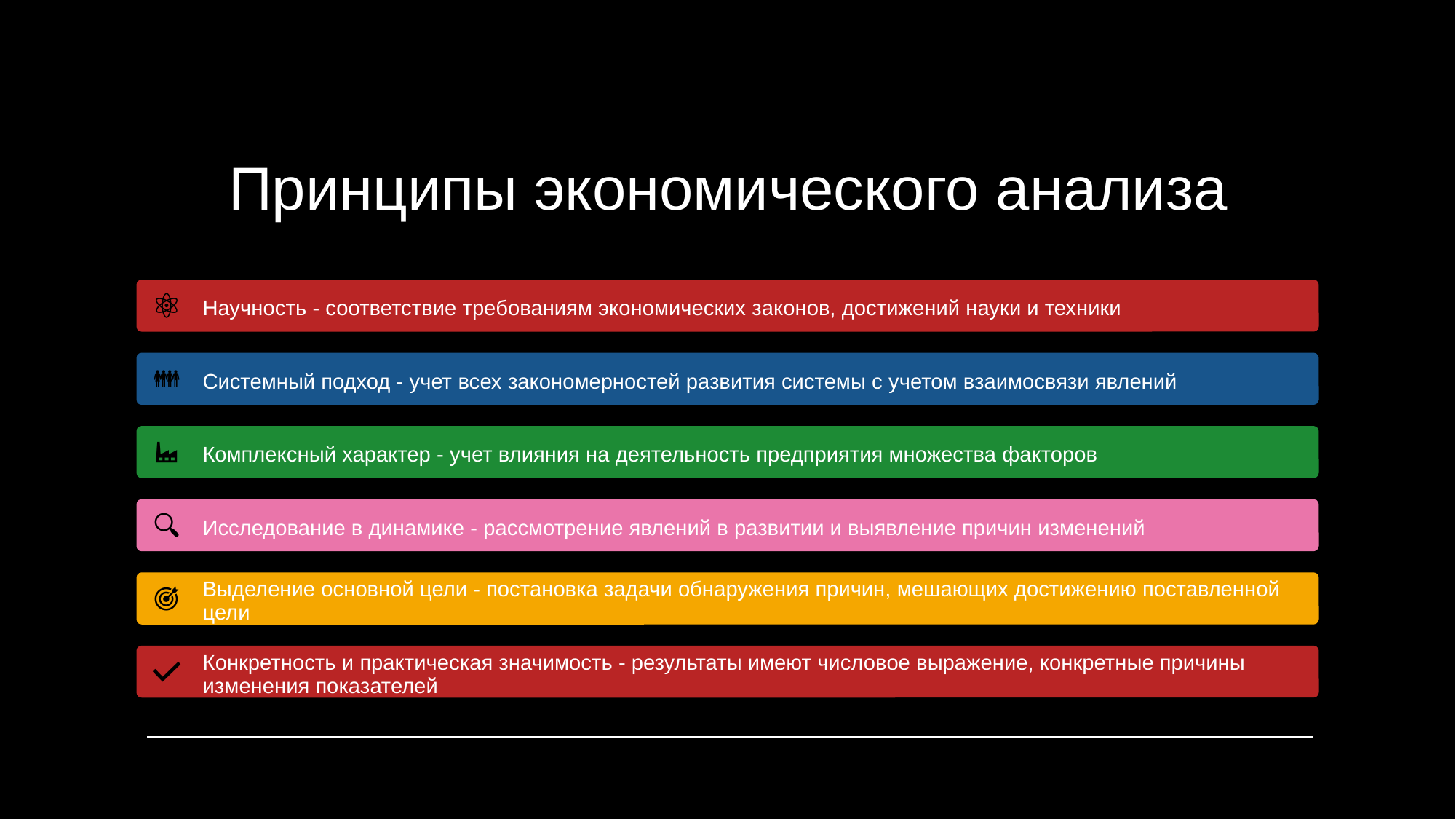

# Принципы экономического анализа
Научность - соответствие требованиям экономических законов, достижений науки и техники
Системный подход - учет всех закономерностей развития системы с учетом взаимосвязи явлений
Комплексный характер - учет влияния на деятельность предприятия множества факторов
Исследование в динамике - рассмотрение явлений в развитии и выявление причин изменений
Выделение основной цели - постановка задачи обнаружения причин, мешающих достижению поставленной цели
Конкретность и практическая значимость - результаты имеют числовое выражение, конкретные причины изменения показателей